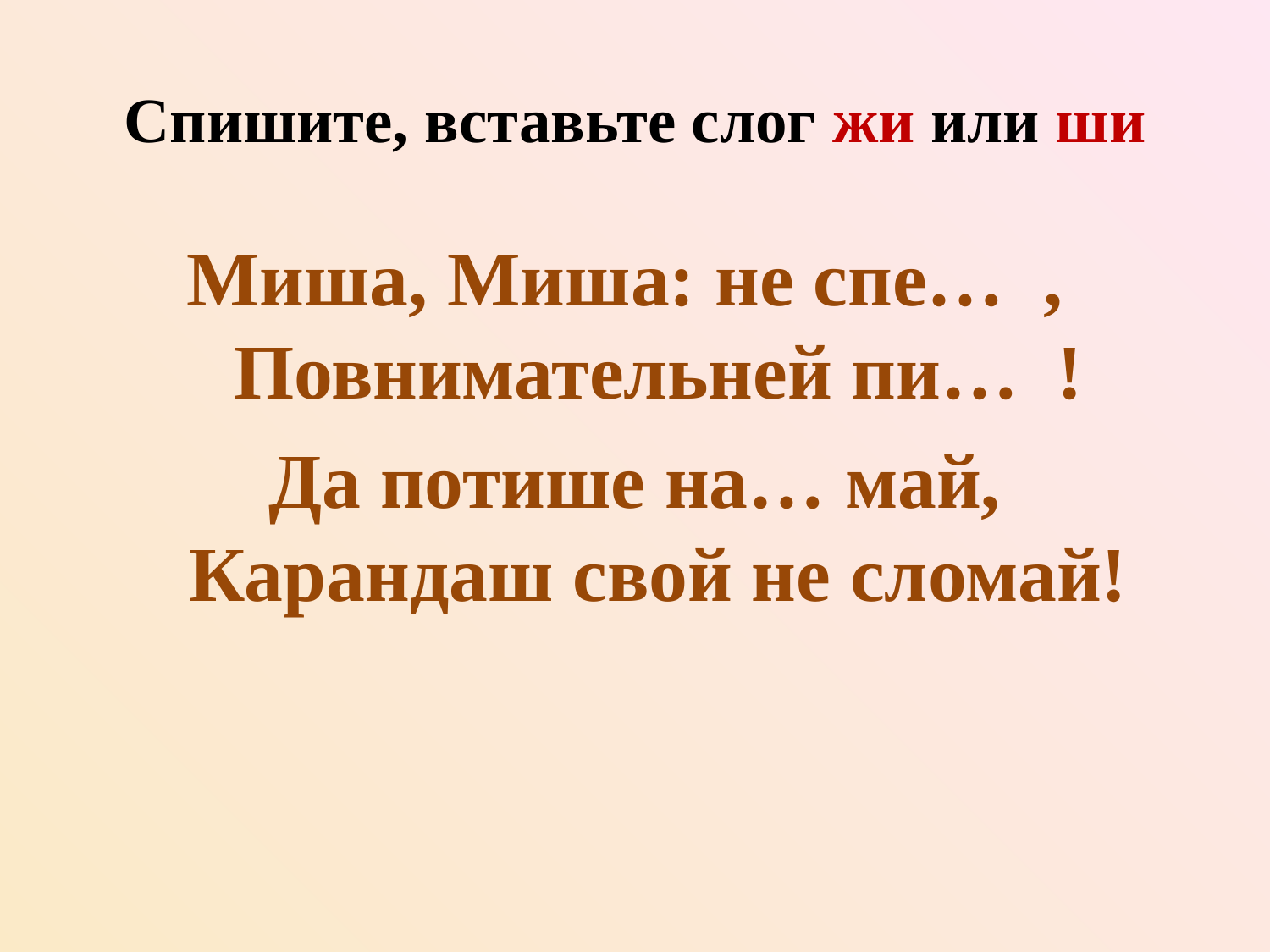

# Спишите, вставьте слог жи или ши
ши
Миша, Миша: не спе…  ,
Повнимательней пи…  !
Да потише на… май,
Карандаш свой не сломай!
ши
жи